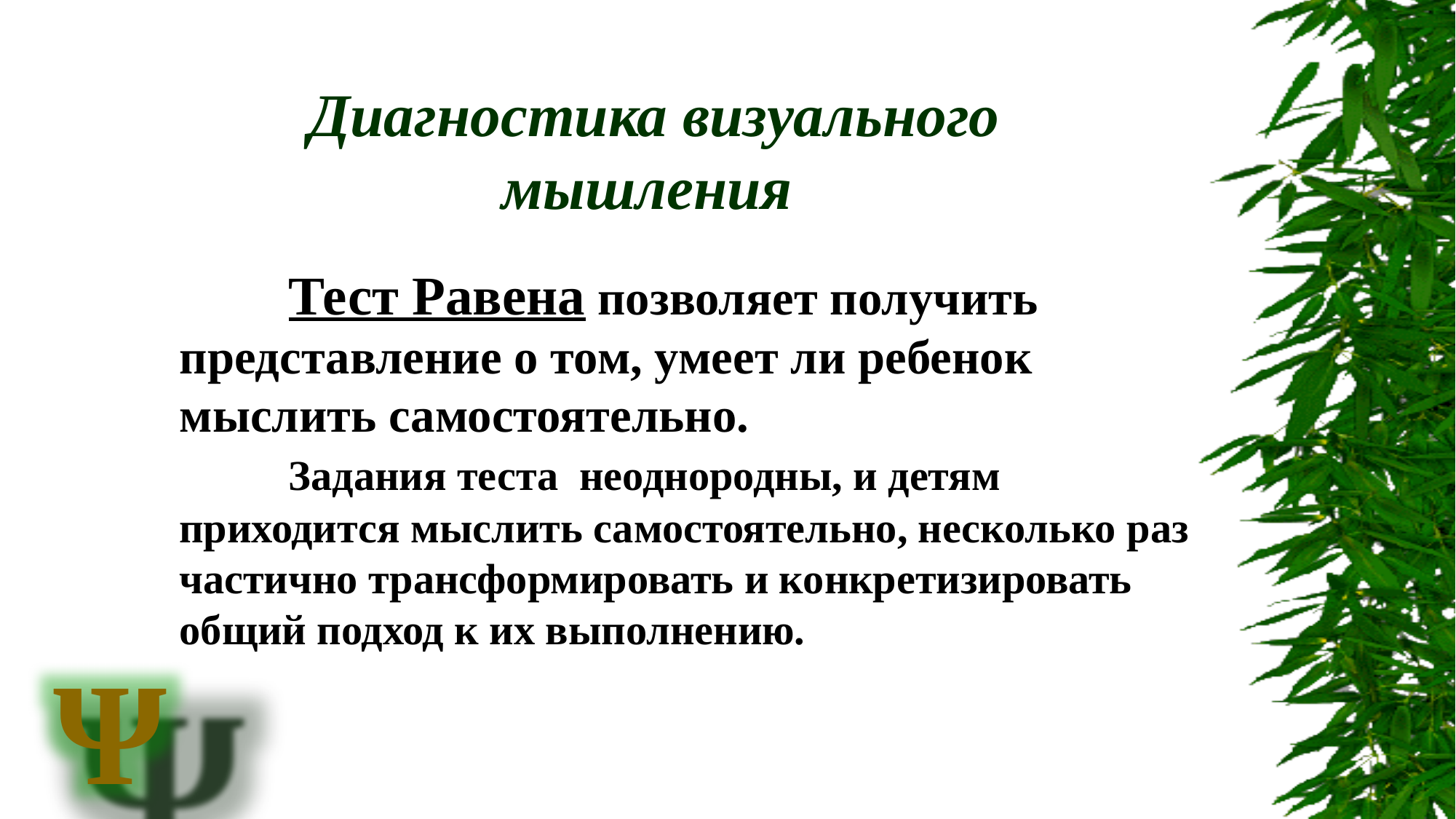

Диагностика визуального мышления
	Тест Равена позволяет получить представление о том, умеет ли ребенок мыслить самостоятельно.
	Задания теста  неоднородны, и детям приходится мыслить самостоятельно, несколько раз частично трансформировать и конкретизировать общий подход к их выполнению.

Ψ